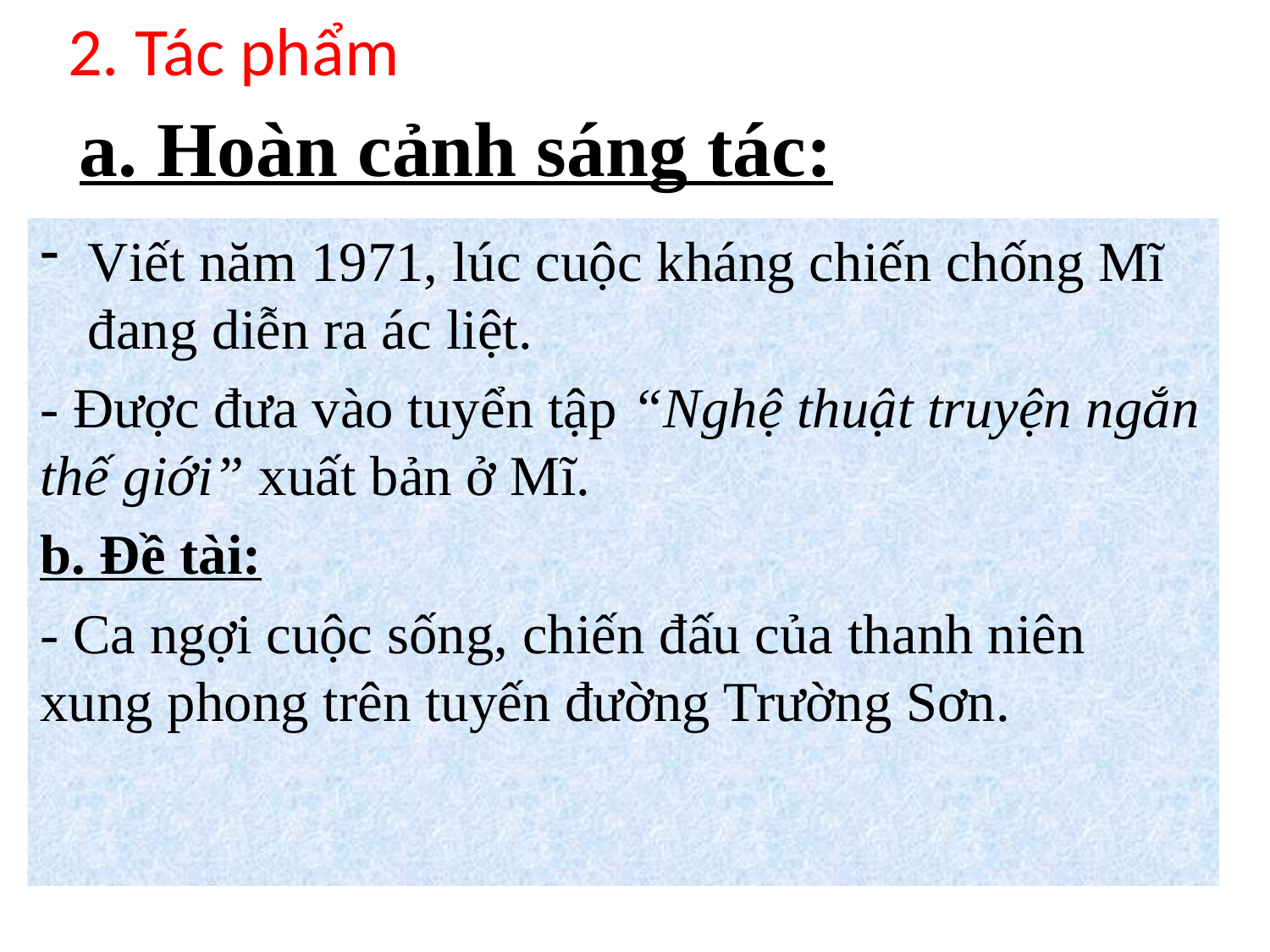

# 2. Tác phẩm
a. Hoàn cảnh sáng tác:
Viết năm 1971, lúc cuộc kháng chiến chống Mĩ đang diễn ra ác liệt.
- Được đưa vào tuyển tập “Nghệ thuật truyện ngắn thế giới” xuất bản ở Mĩ.
b. Đề tài:
- Ca ngợi cuộc sống, chiến đấu của thanh niên xung phong trên tuyến đường Trường Sơn.